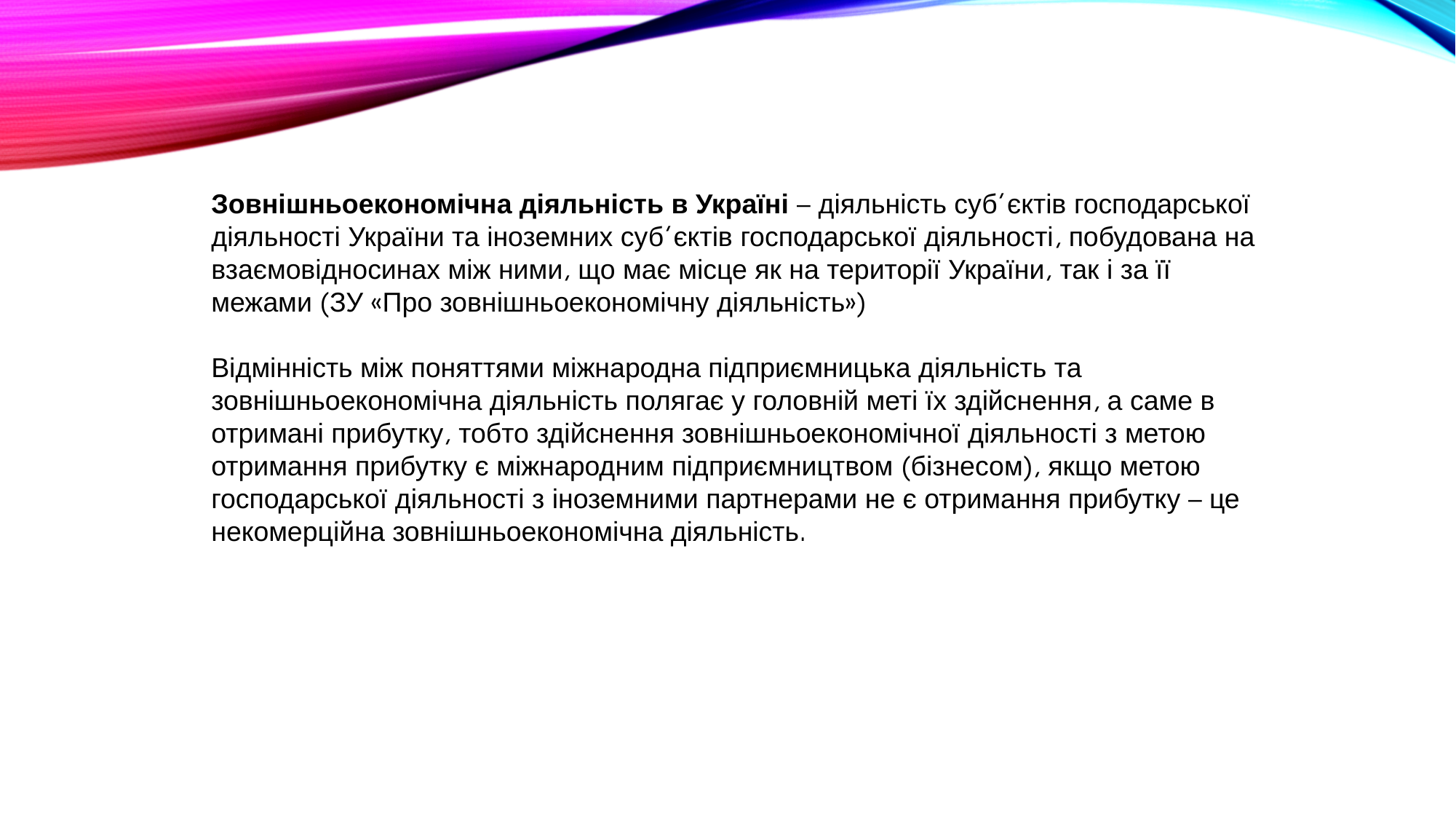

Зовнішньоекономічна діяльність в Україні – діяльність суб’єктів господарської діяльності України та іноземних суб’єктів господарської діяльності, побудована на взаємовідносинах між ними, що має місце як на території України, так і за її межами (ЗУ «Про зовнішньоекономічну діяльність»)

Відмінність між поняттями міжнародна підприємницька діяльність та зовнішньоекономічна діяльність полягає у головній меті їх здійснення, а саме в отримані прибутку, тобто здійснення зовнішньоекономічної діяльності з метою отримання прибутку є міжнародним підприємництвом (бізнесом), якщо метою господарської діяльності з іноземними партнерами не є отримання прибутку – це некомерційна зовнішньоекономічна діяльність.